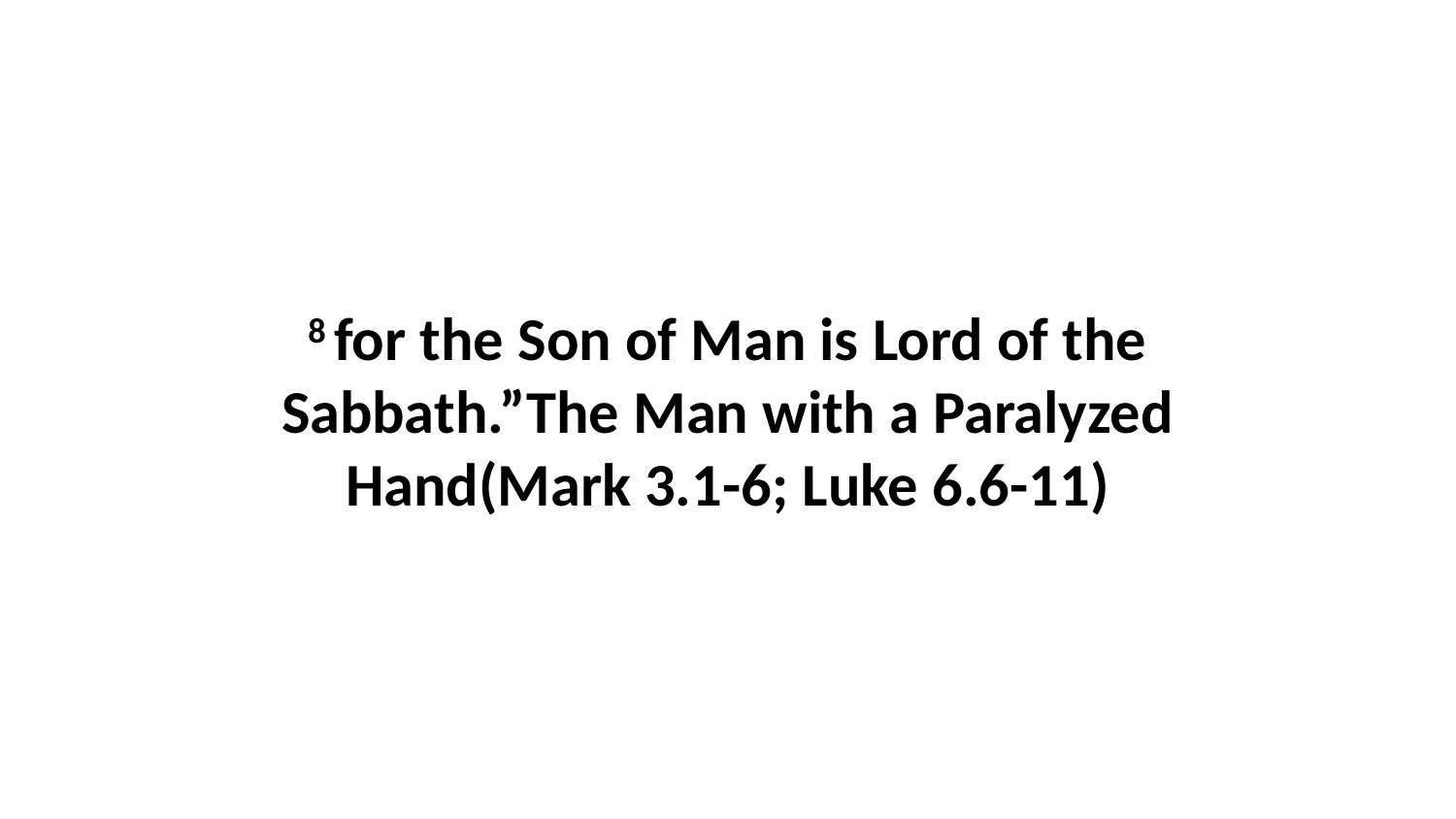

8 for the Son of Man is Lord of the Sabbath.”The Man with a Paralyzed Hand(Mark 3.1-6; Luke 6.6-11)